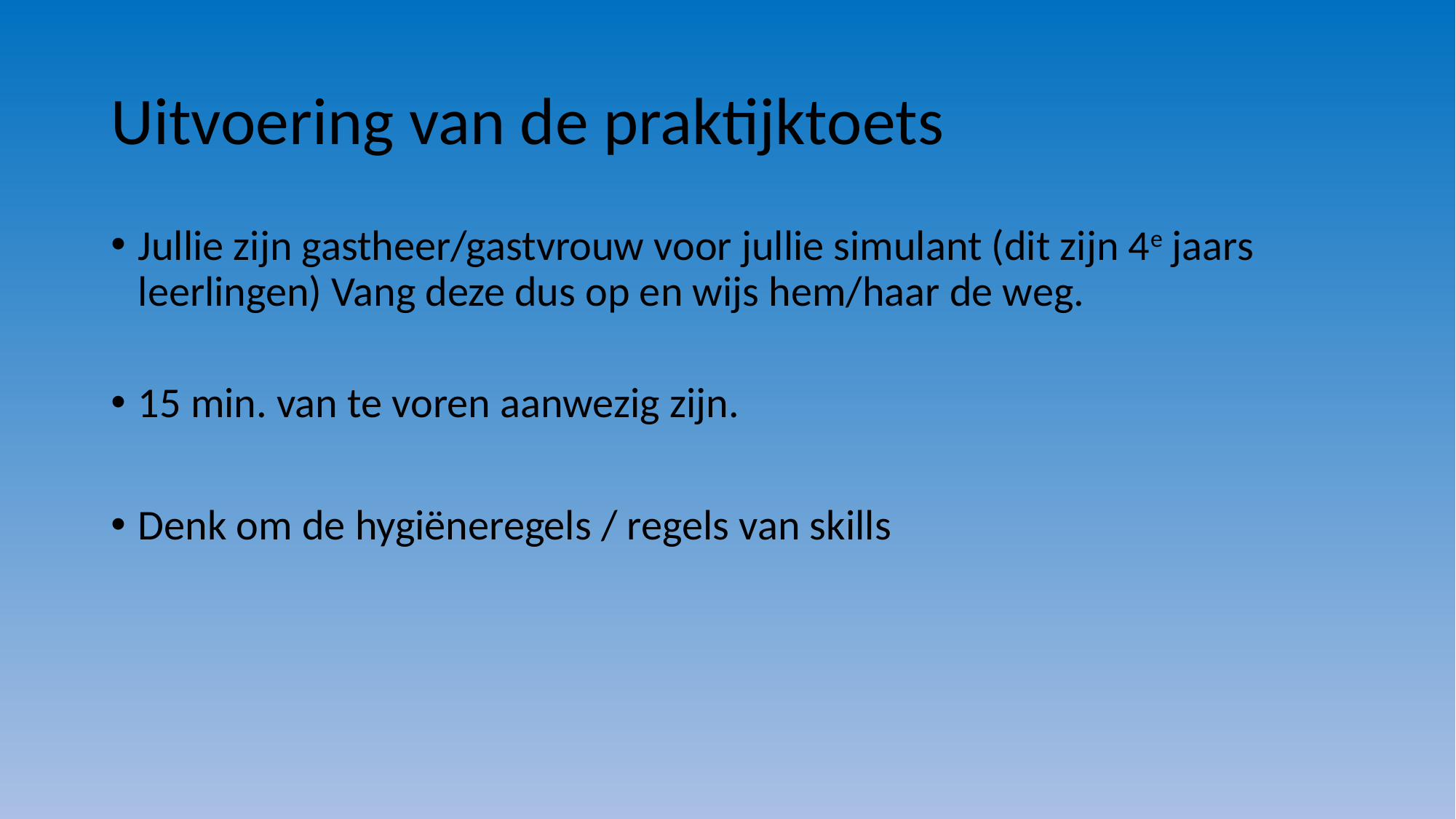

# Uitvoering van de praktijktoets
Jullie zijn gastheer/gastvrouw voor jullie simulant (dit zijn 4e jaars leerlingen) Vang deze dus op en wijs hem/haar de weg.
15 min. van te voren aanwezig zijn.

Denk om de hygiëneregels / regels van skills